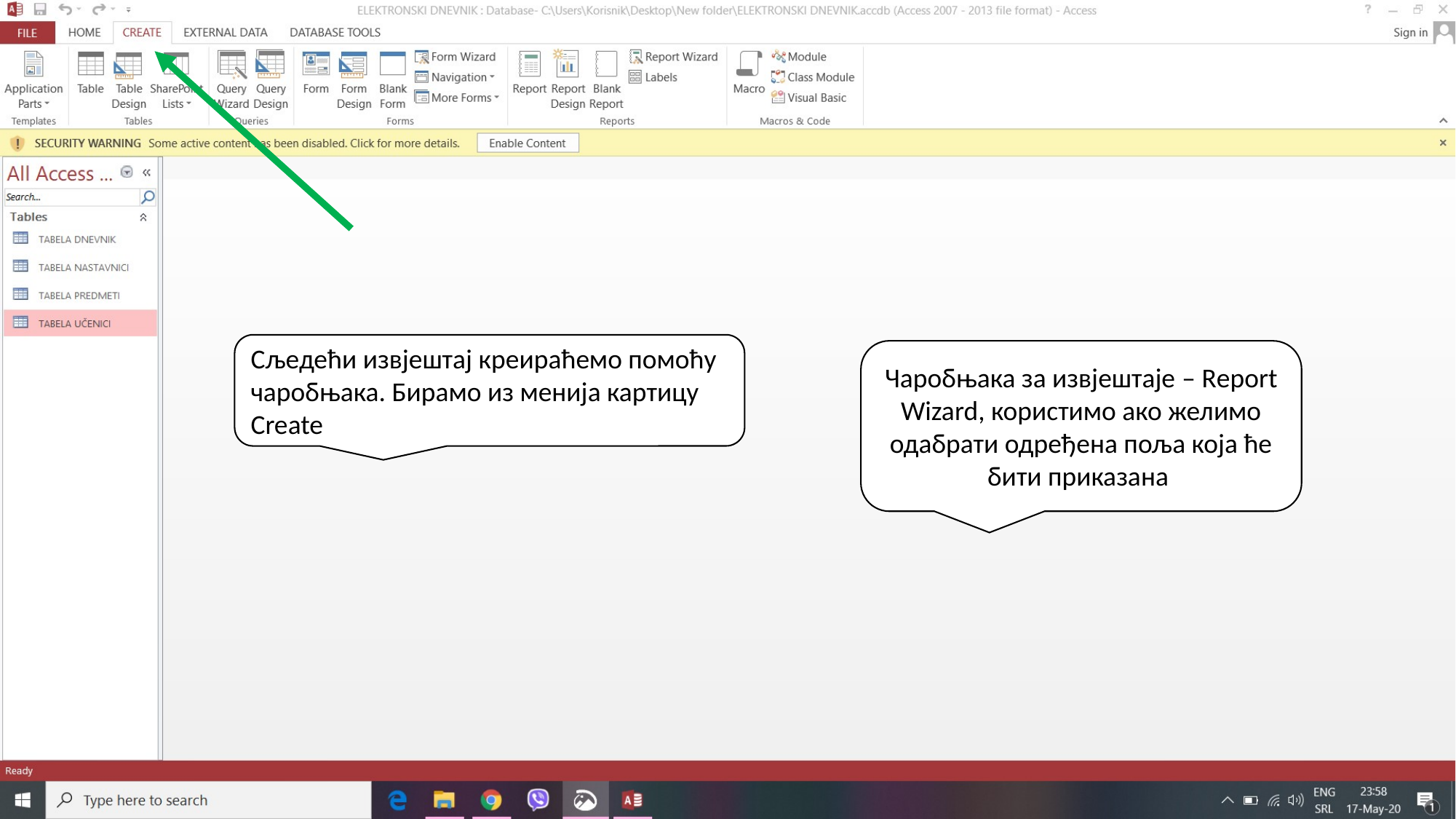

Сљедећи извјештај креираћемо помоћу чаробњака. Бирамо из менија картицу Create
Чаробњака за извјештаје – Rеport Wizard, користимо ако желимо одабрати одређена поља која ће бити приказана